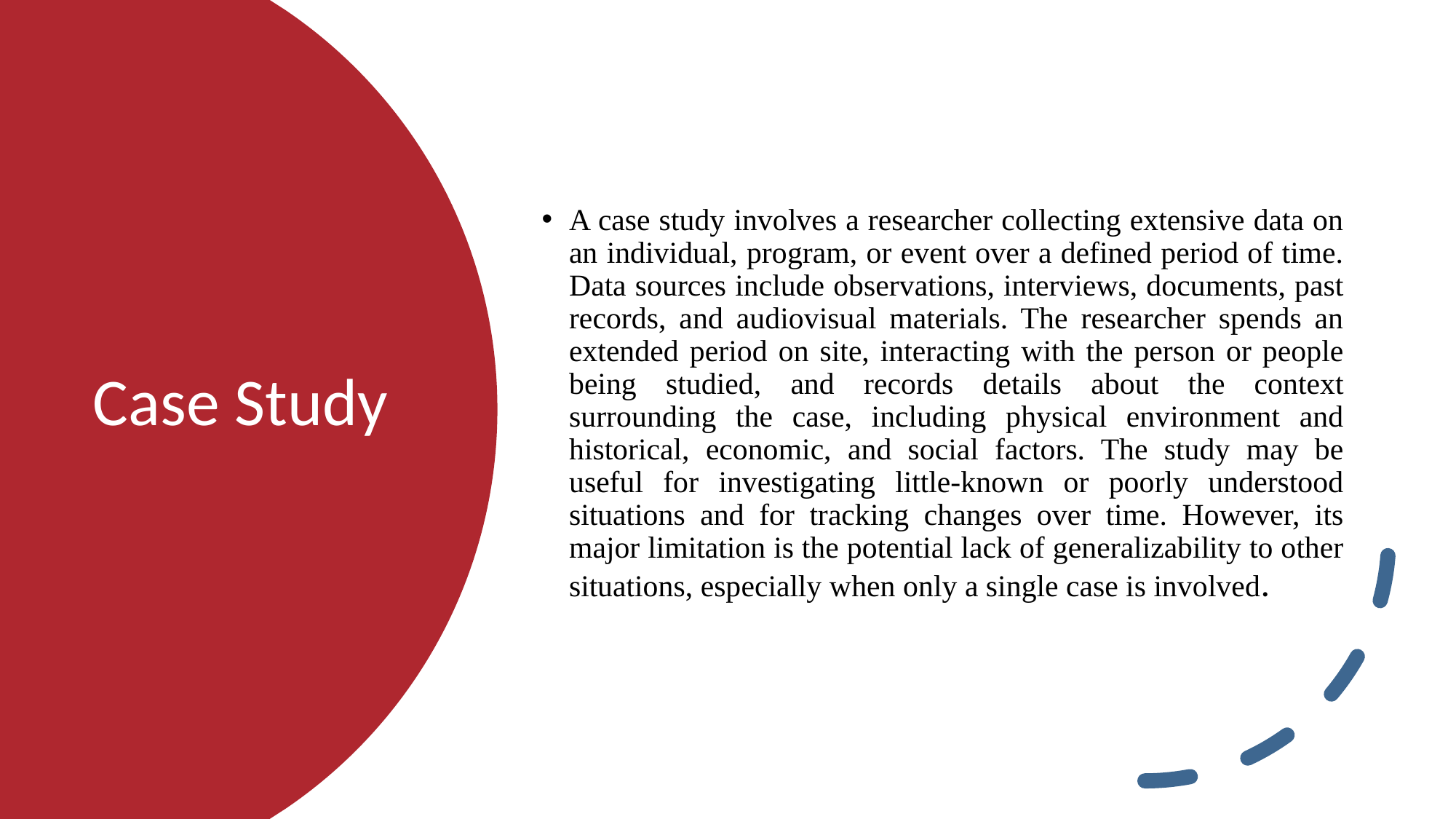

A case study involves a researcher collecting extensive data on an individual, program, or event over a defined period of time. Data sources include observations, interviews, documents, past records, and audiovisual materials. The researcher spends an extended period on site, interacting with the person or people being studied, and records details about the context surrounding the case, including physical environment and historical, economic, and social factors. The study may be useful for investigating little-known or poorly understood situations and for tracking changes over time. However, its major limitation is the potential lack of generalizability to other situations, especially when only a single case is involved.
# Case Study